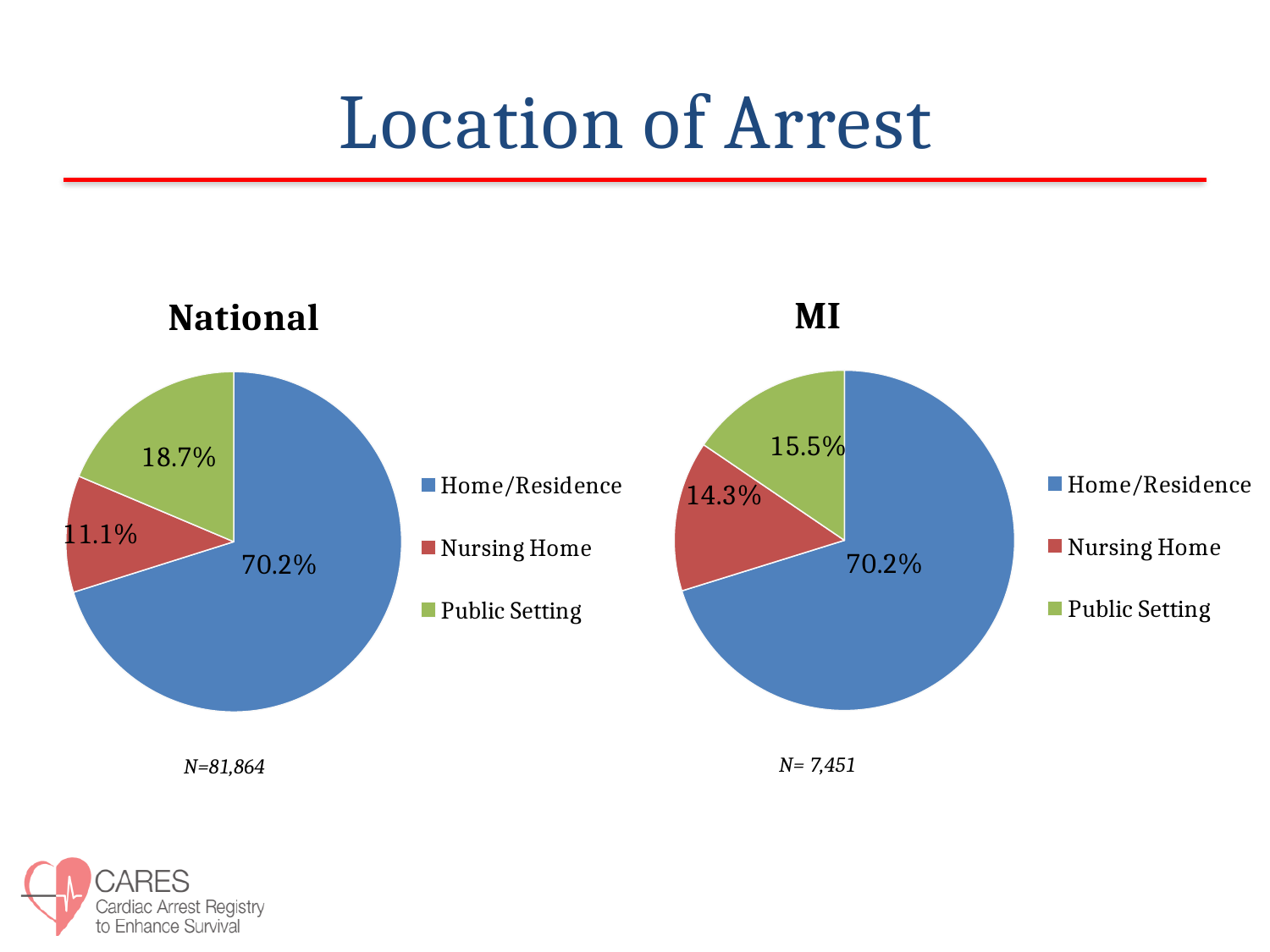

# Location of Arrest

### Chart: MI

| Category | Location |
|---|---|
| Home/Residence | 70.2 |
| Nursing Home | 14.3 |
| Public Setting | 15.5 |

### Chart: National

| Category | Location |
|---|---|
| Home/Residence | 70.2 |
| Nursing Home | 11.1 |
| Public Setting | 18.7 |